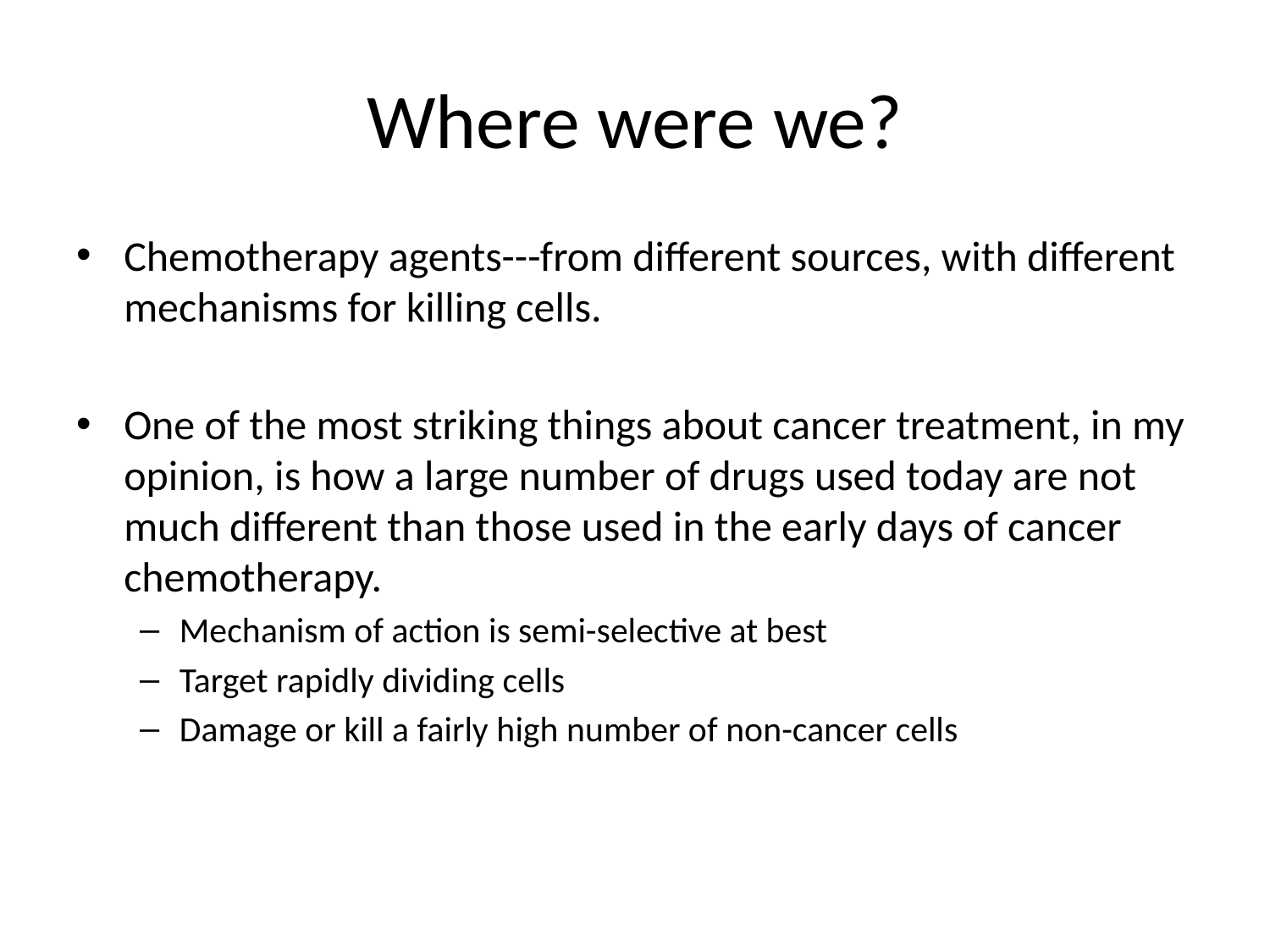

# Where were we?
Chemotherapy agents---from different sources, with different mechanisms for killing cells.

One of the most striking things about cancer treatment, in my opinion, is how a large number of drugs used today are not much different than those used in the early days of cancer chemotherapy.
Mechanism of action is semi-selective at best
Target rapidly dividing cells
Damage or kill a fairly high number of non-cancer cells